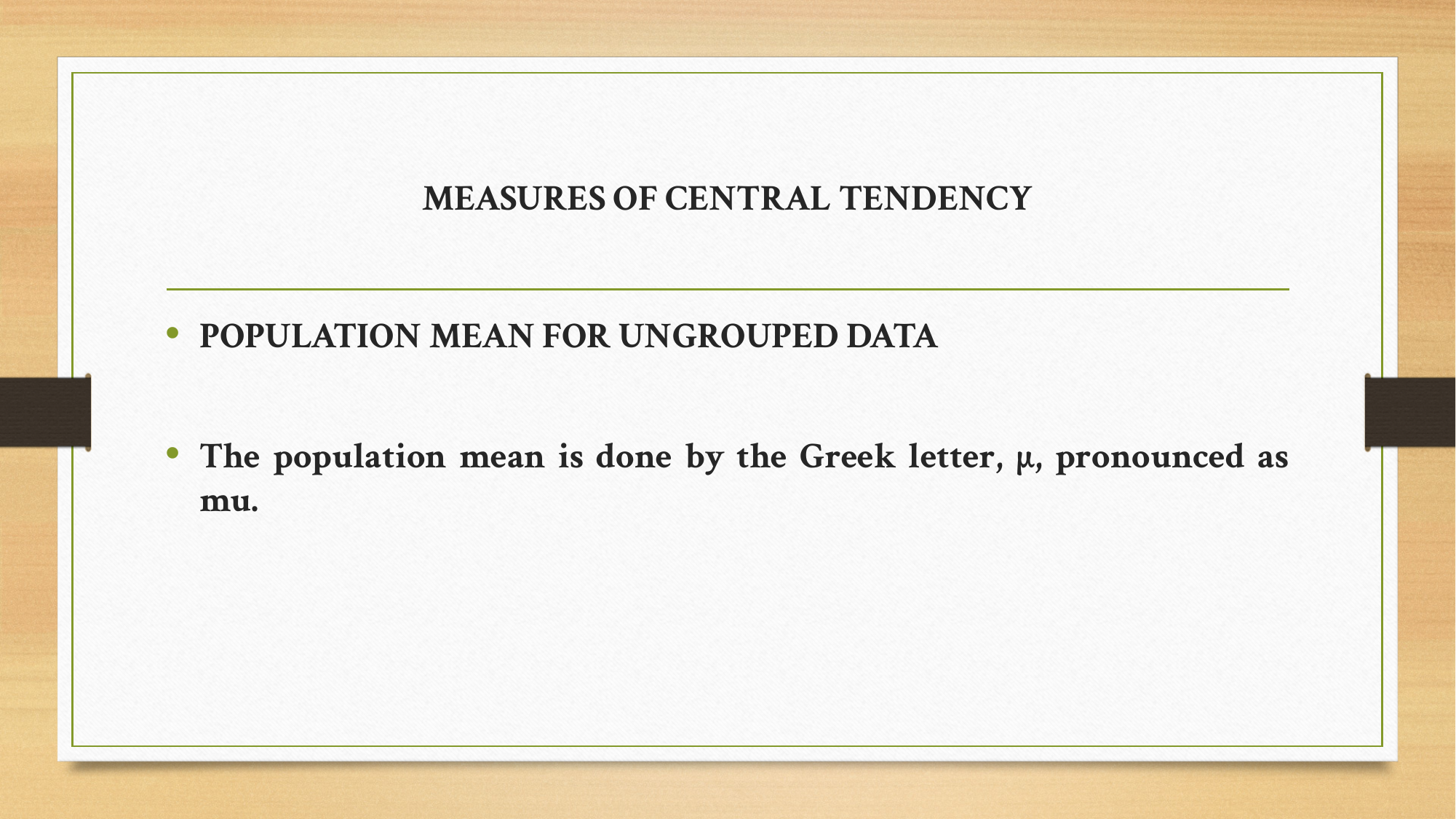

# MEASURES OF CENTRAL TENDENCY
POPULATION MEAN FOR UNGROUPED DATA

The population mean is done by the Greek letter, µ, pronounced as mu.